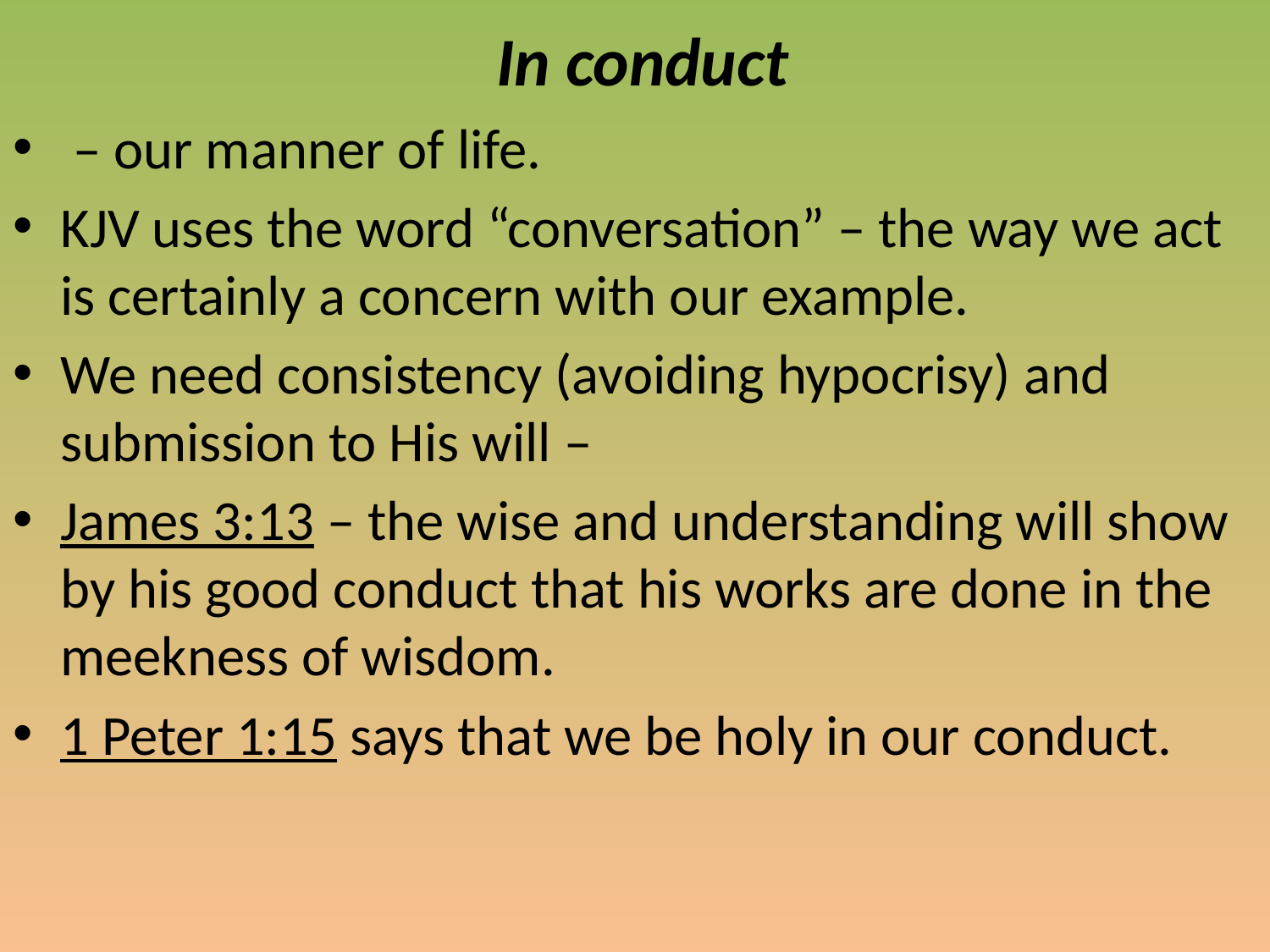

# In conduct
 – our manner of life.
KJV uses the word “conversation” – the way we act is certainly a concern with our example.
We need consistency (avoiding hypocrisy) and submission to His will –
James 3:13 – the wise and understanding will show by his good conduct that his works are done in the meekness of wisdom.
1 Peter 1:15 says that we be holy in our conduct.